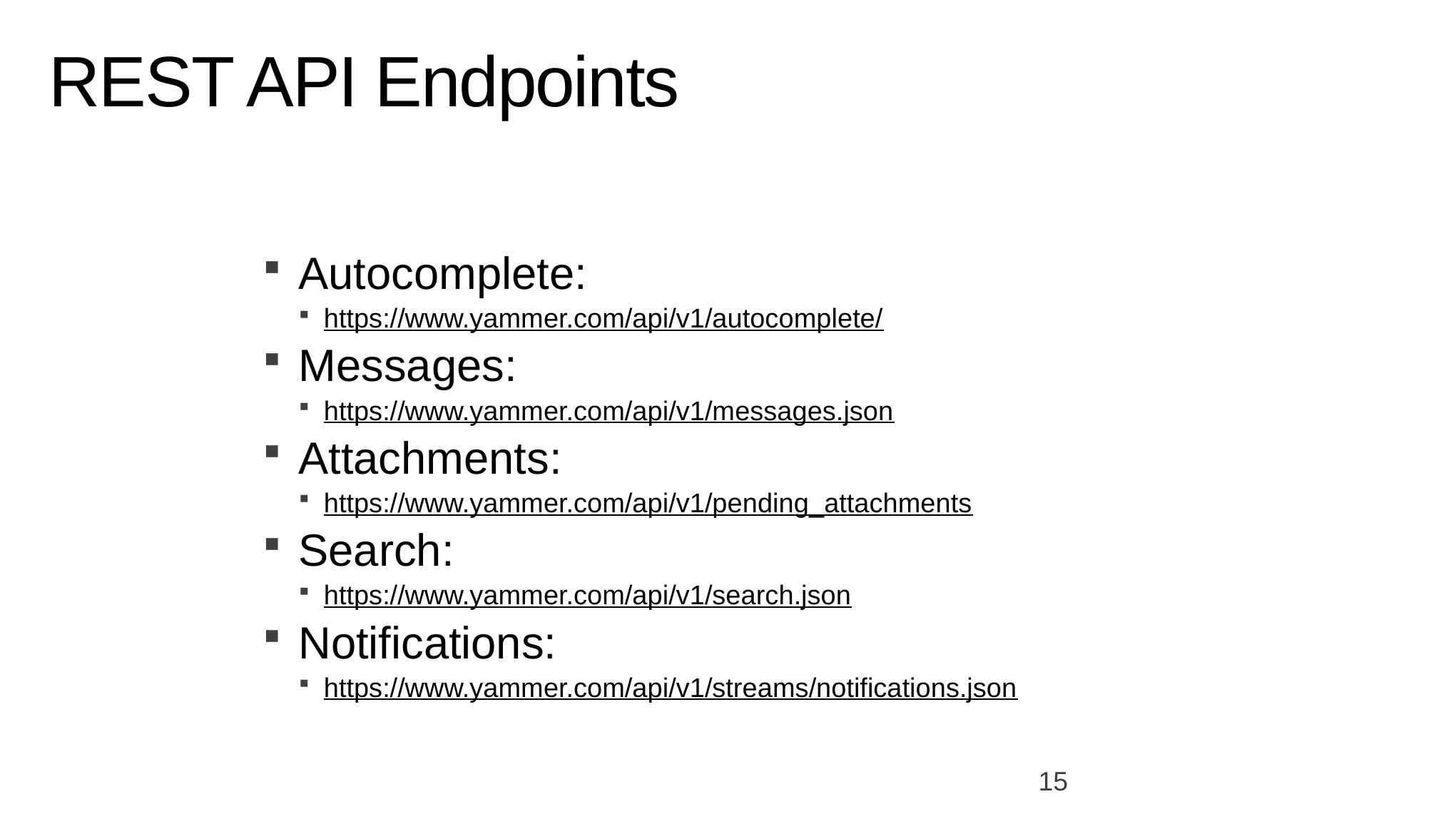

# REST API Endpoints
Autocomplete:
https://www.yammer.com/api/v1/autocomplete/
Messages:
https://www.yammer.com/api/v1/messages.json
Attachments:
https://www.yammer.com/api/v1/pending_attachments
Search:
https://www.yammer.com/api/v1/search.json
Notifications:
https://www.yammer.com/api/v1/streams/notifications.json
15